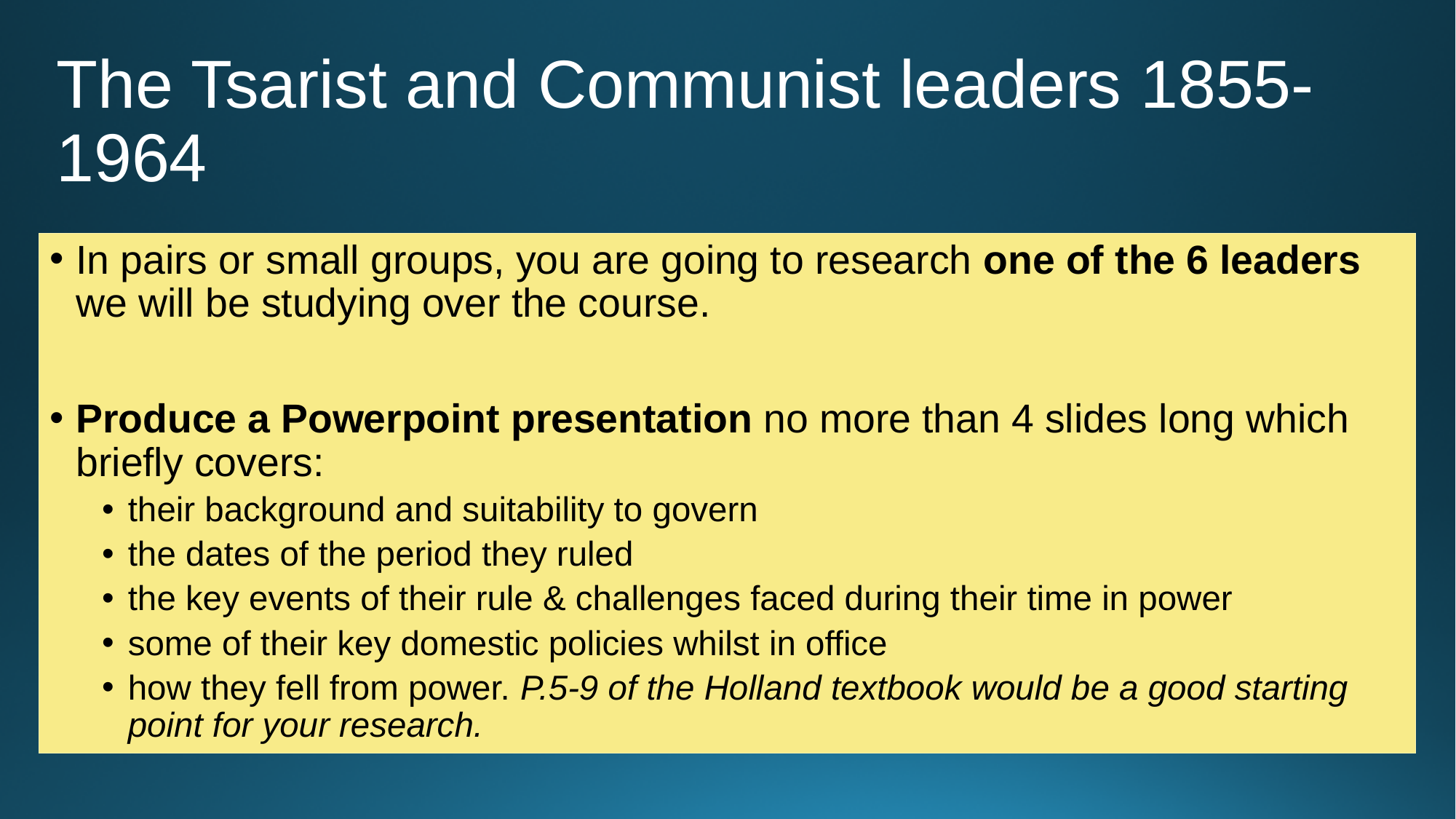

# The Tsarist and Communist leaders 1855-1964
In pairs or small groups, you are going to research one of the 6 leaders we will be studying over the course.

Produce a Powerpoint presentation no more than 4 slides long which briefly covers:
their background and suitability to govern
the dates of the period they ruled
the key events of their rule & challenges faced during their time in power
some of their key domestic policies whilst in office
how they fell from power. P.5-9 of the Holland textbook would be a good starting point for your research.